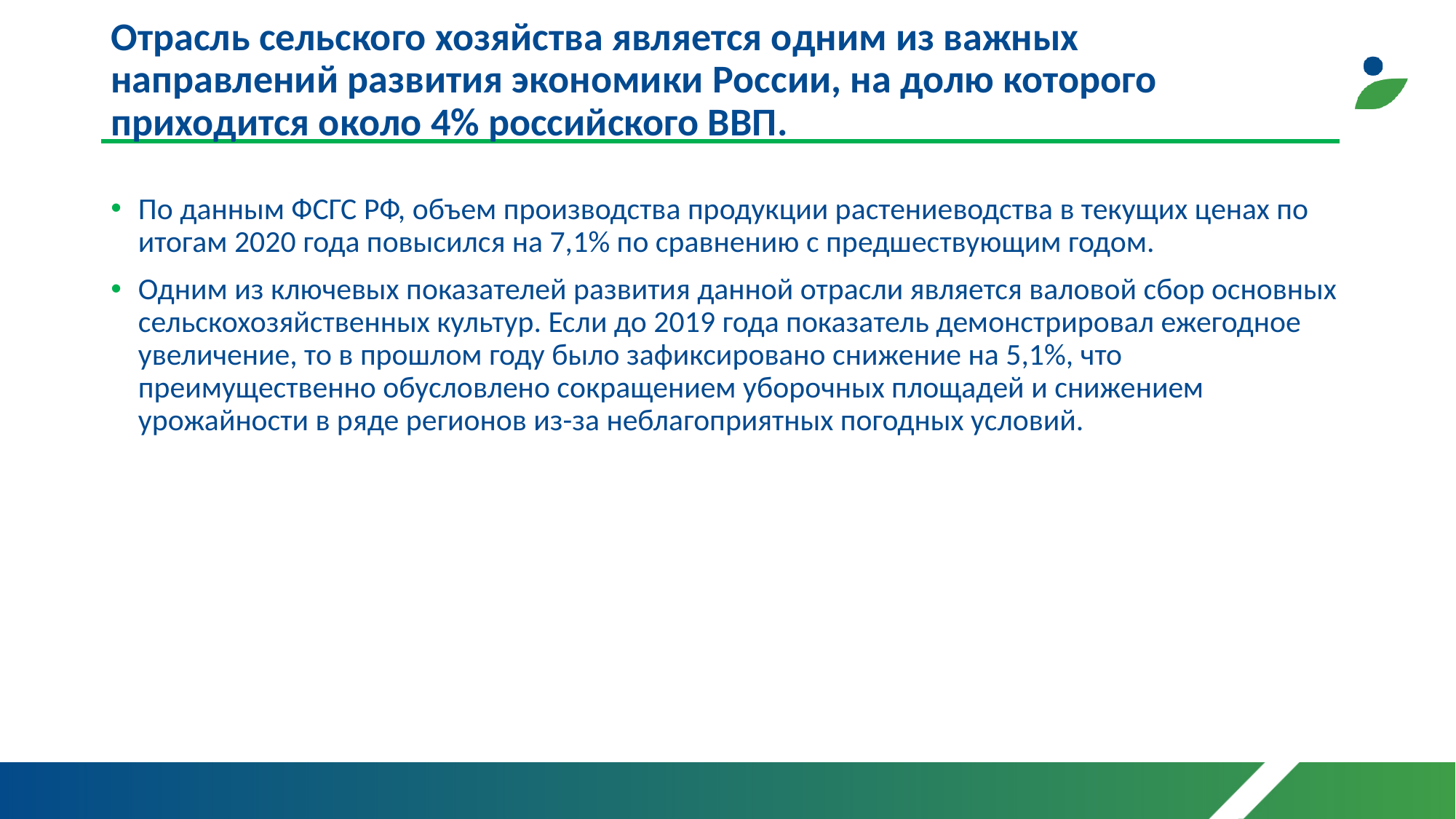

# Отрасль сельского хозяйства является одним из важных направлений развития экономики России, на долю которого приходится около 4% российского ВВП.
По данным ФСГС РФ, объем производства продукции растениеводства в текущих ценах по итогам 2020 года повысился на 7,1% по сравнению с предшествующим годом.
Одним из ключевых показателей развития данной отрасли является валовой сбор основных сельскохозяйственных культур. Если до 2019 года показатель демонстрировал ежегодное увеличение, то в прошлом году было зафиксировано снижение на 5,1%, что преимущественно обусловлено сокращением уборочных площадей и снижением урожайности в ряде регионов из-за неблагоприятных погодных условий.